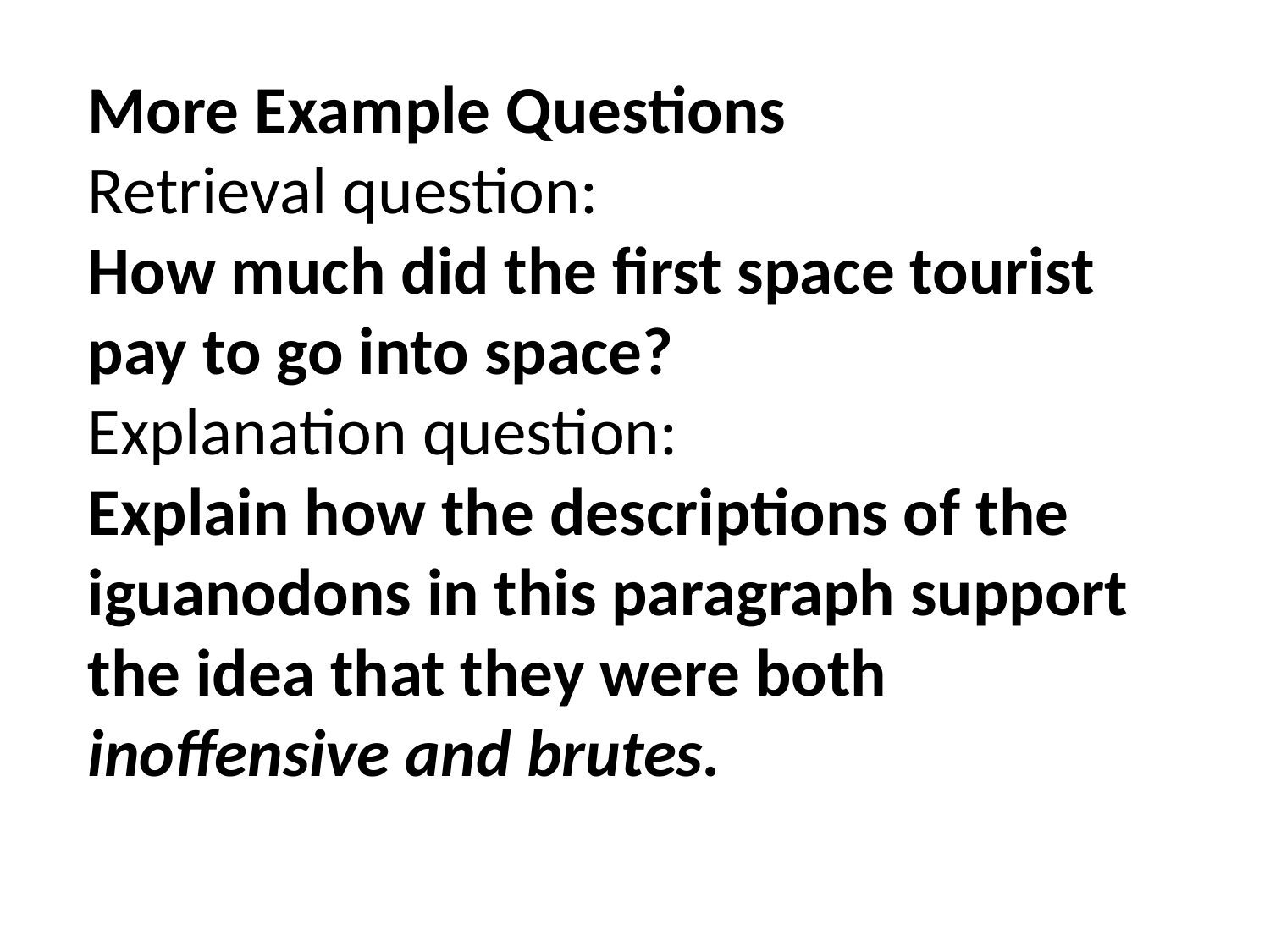

More Example Questions
Retrieval question:
How much did the first space tourist pay to go into space?
Explanation question:
Explain how the descriptions of the iguanodons in this paragraph support the idea that they were both inoffensive and brutes.